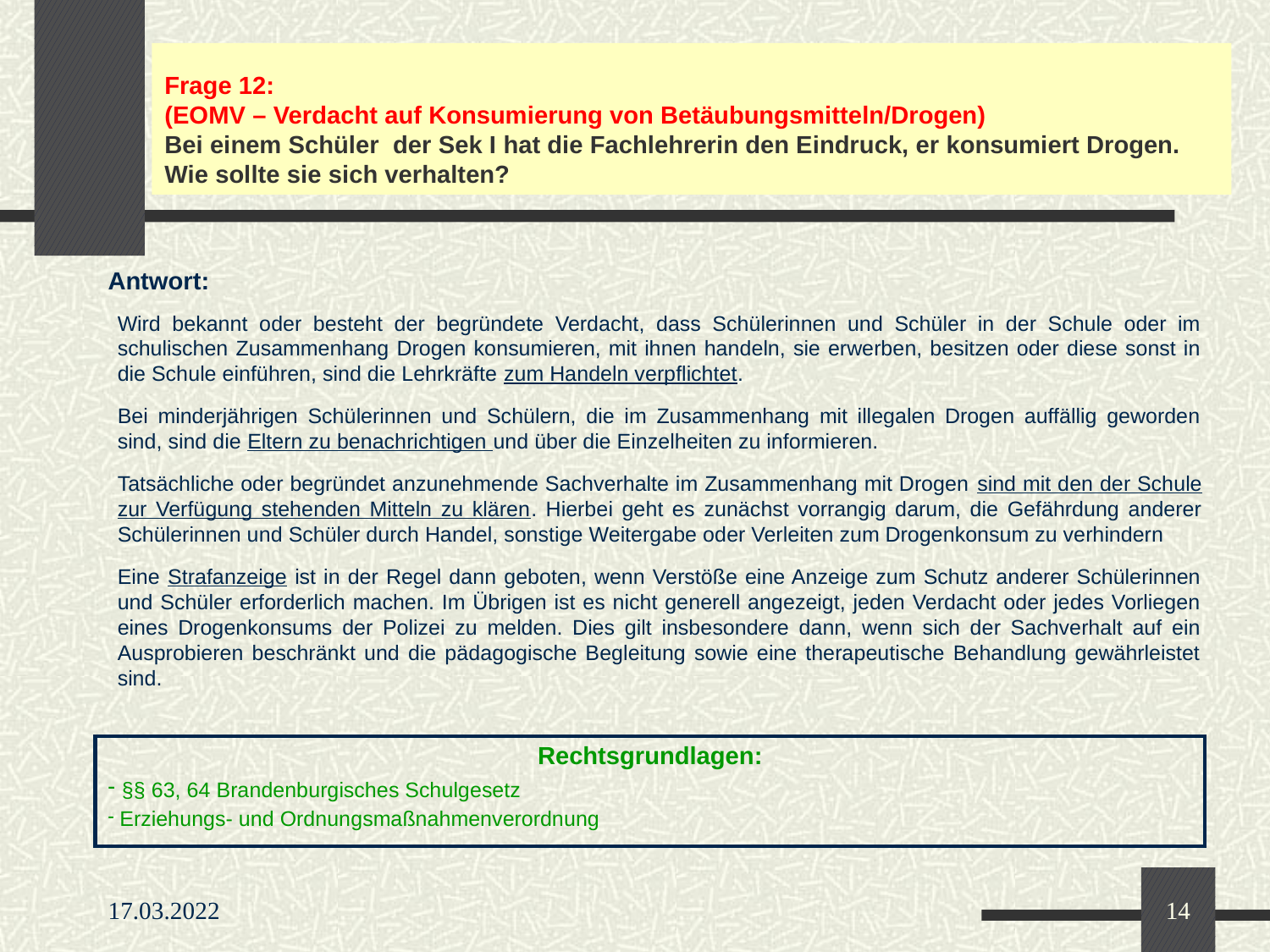

# Frage 12: (EOMV – Verdacht auf Konsumierung von Betäubungsmitteln/Drogen) Bei einem Schüler  der Sek I hat die Fachlehrerin den Eindruck, er konsumiert Drogen. Wie sollte sie sich verhalten?
Antwort:

Wird bekannt oder besteht der begründete Verdacht, dass Schülerinnen und Schüler in der Schule oder im schulischen Zusammenhang Drogen konsumieren, mit ihnen handeln, sie erwerben, besitzen oder diese sonst in die Schule einführen, sind die Lehrkräfte zum Handeln verpflichtet.

Bei minderjährigen Schülerinnen und Schülern, die im Zusammenhang mit illegalen Drogen auffällig geworden sind, sind die Eltern zu benachrichtigen und über die Einzelheiten zu informieren.

Tatsächliche oder begründet anzunehmende Sachverhalte im Zusammenhang mit Drogen sind mit den der Schule zur Verfügung stehenden Mitteln zu klären. Hierbei geht es zunächst vorrangig darum, die Gefährdung anderer Schülerinnen und Schüler durch Handel, sonstige Weitergabe oder Verleiten zum Drogenkonsum zu verhindern

Eine Strafanzeige ist in der Regel dann geboten, wenn Verstöße eine Anzeige zum Schutz anderer Schülerinnen und Schüler erforderlich machen. Im Übrigen ist es nicht generell angezeigt, jeden Verdacht oder jedes Vorliegen eines Drogenkonsums der Polizei zu melden. Dies gilt insbesondere dann, wenn sich der Sachverhalt auf ein Ausprobieren beschränkt und die pädagogische Begleitung sowie eine therapeutische Behandlung gewährleistet sind.
| Rechtsgrundlagen: §§ 63, 64 Brandenburgisches Schulgesetz Erziehungs- und Ordnungsmaßnahmenverordnung |
| --- |
17.03.2022

14